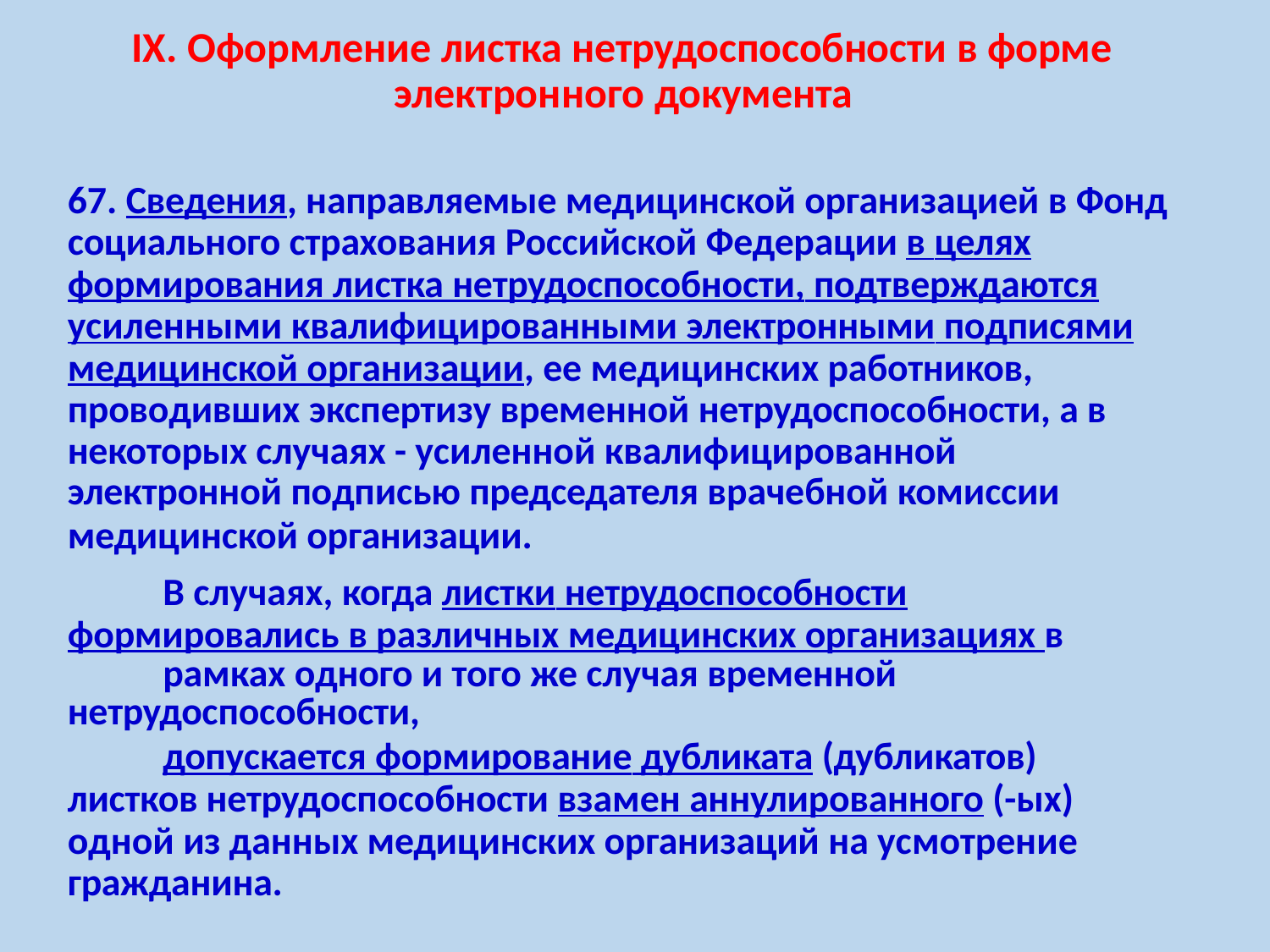

# IX. Оформление листка нетрудоспособности в форме электронного документа
67. Сведения, направляемые медицинской организацией в Фонд социального страхования Российской Федерации в целях формирования листка нетрудоспособности, подтверждаются усиленными квалифицированными электронными подписями медицинской организации, ее медицинских работников, проводивших экспертизу временной нетрудоспособности, а в некоторых случаях - усиленной квалифицированной
электронной подписью председателя врачебной комиссии
медицинской организации.
В случаях, когда листки нетрудоспособности формировались в различных медицинских организациях в
рамках одного и того же случая временной нетрудоспособности,
допускается формирование дубликата (дубликатов) листков нетрудоспособности взамен аннулированного (-ых) одной из данных медицинских организаций на усмотрение гражданина.